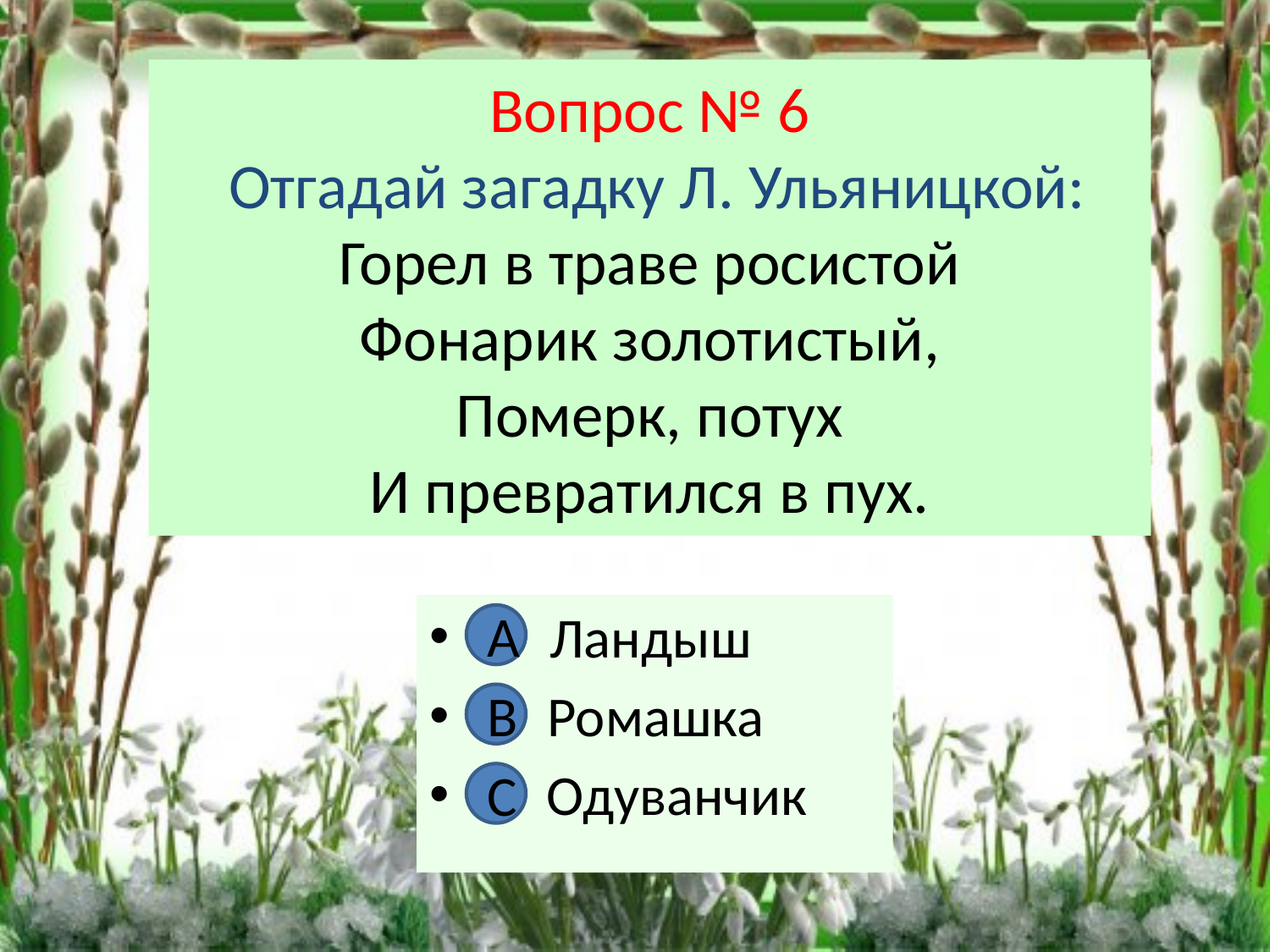

# Вопрос № 6 Отгадай загадку Л. Ульяницкой: Горел в траве росистой Фонарик золотистый, Померк, потух И превратился в пух.
А.  Ландыш
В.  Ромашка
С.  Одуванчик

А
В
С